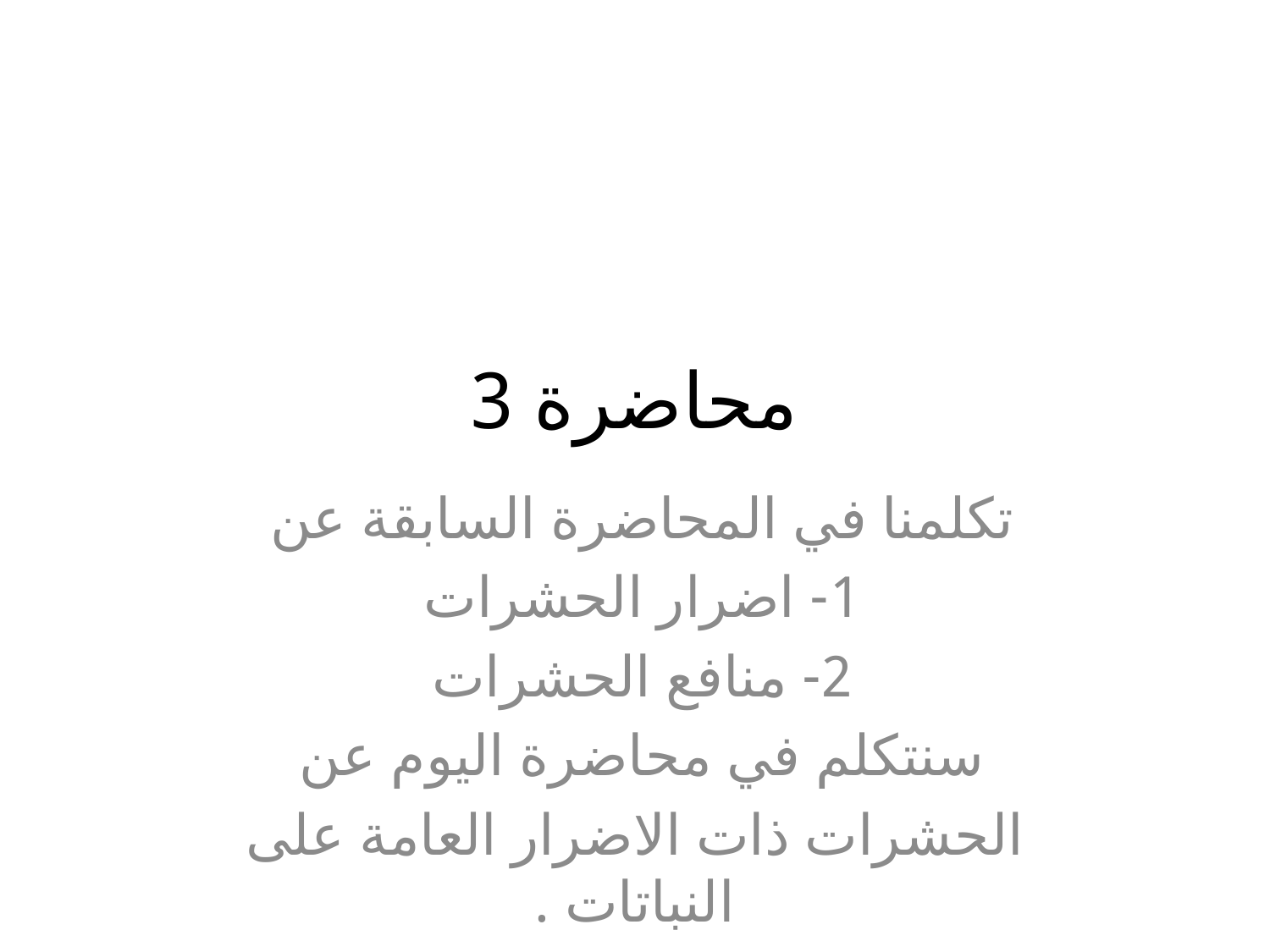

# محاضرة 3
تكلمنا في المحاضرة السابقة عن
1- اضرار الحشرات
2- منافع الحشرات
سنتكلم في محاضرة اليوم عن
الحشرات ذات الاضرار العامة على النباتات .